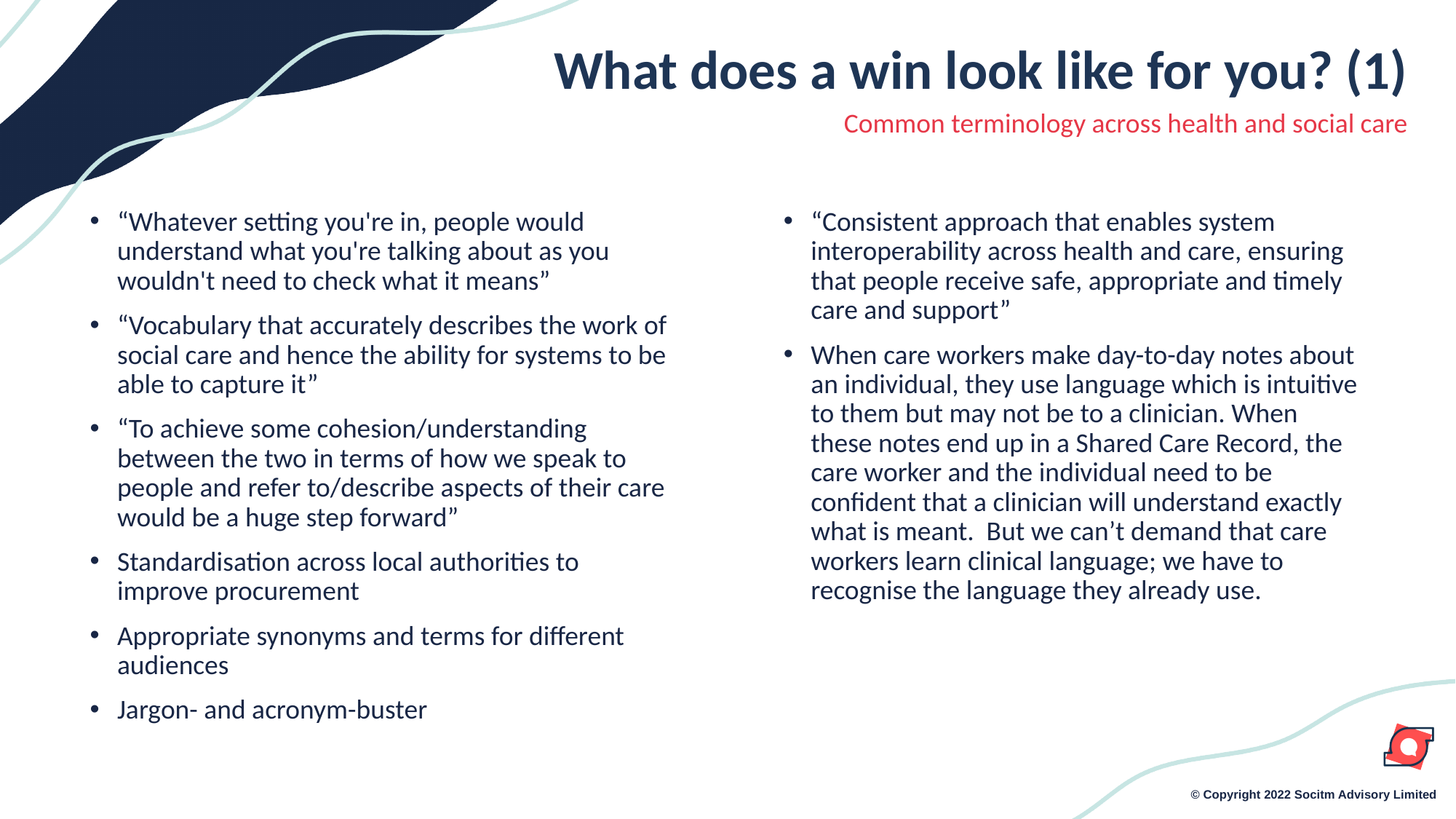

# What does a win look like for you? (1)
Common terminology across health and social care
“Whatever setting you're in, people would understand what you're talking about as you wouldn't need to check what it means”
“Vocabulary that accurately describes the work of social care and hence the ability for systems to be able to capture it”
“To achieve some cohesion/understanding between the two in terms of how we speak to people and refer to/describe aspects of their care would be a huge step forward”
Standardisation across local authorities to improve procurement
Appropriate synonyms and terms for different audiences
Jargon- and acronym-buster
“Consistent approach that enables system interoperability across health and care, ensuring that people receive safe, appropriate and timely care and support”
When care workers make day-to-day notes about an individual, they use language which is intuitive to them but may not be to a clinician. When these notes end up in a Shared Care Record, the care worker and the individual need to be confident that a clinician will understand exactly what is meant.  But we can’t demand that care workers learn clinical language; we have to recognise the language they already use.